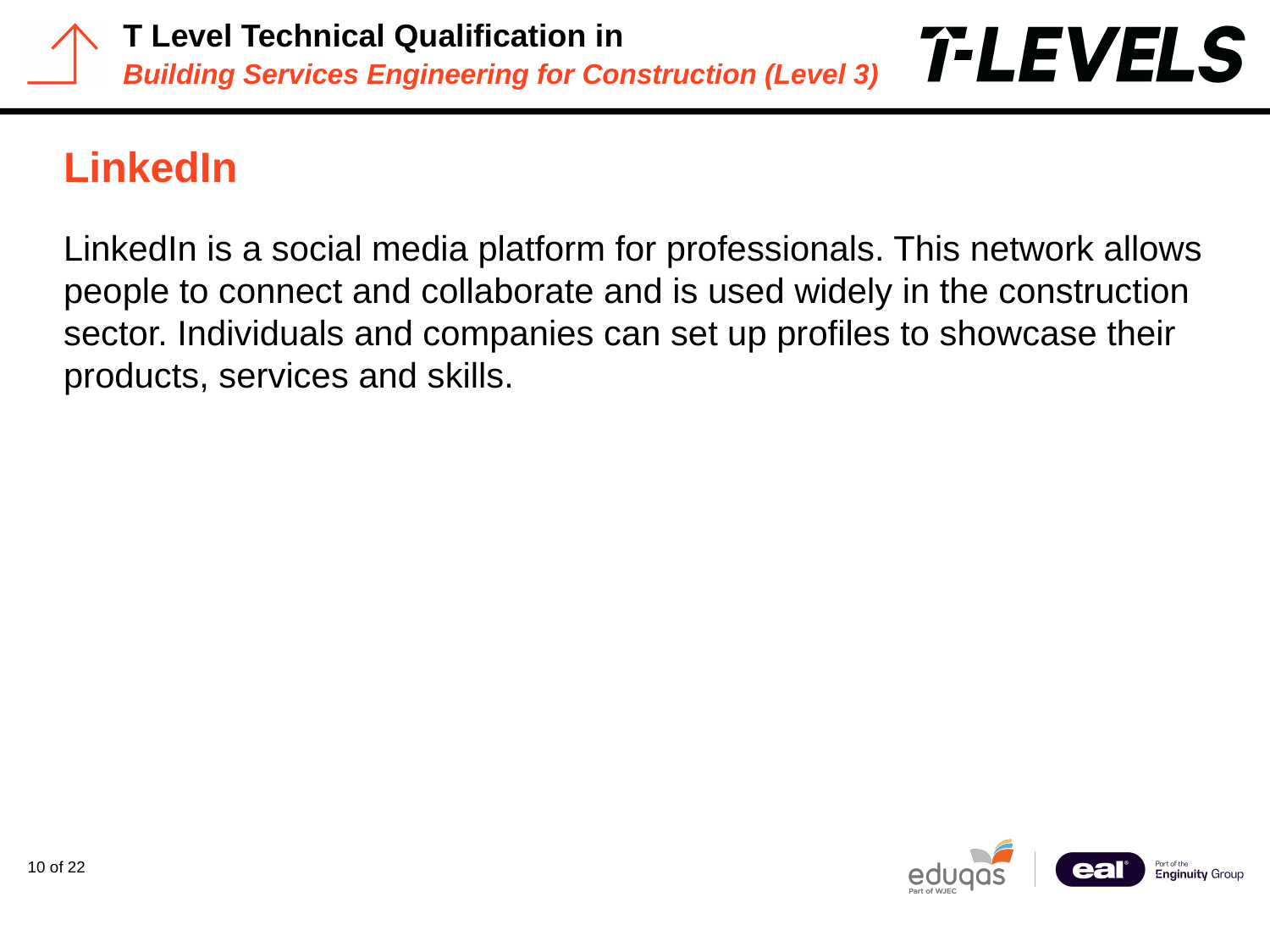

# LinkedIn
LinkedIn is a social media platform for professionals. This network allows people to connect and collaborate and is used widely in the construction sector. Individuals and companies can set up profiles to showcase their products, services and skills.